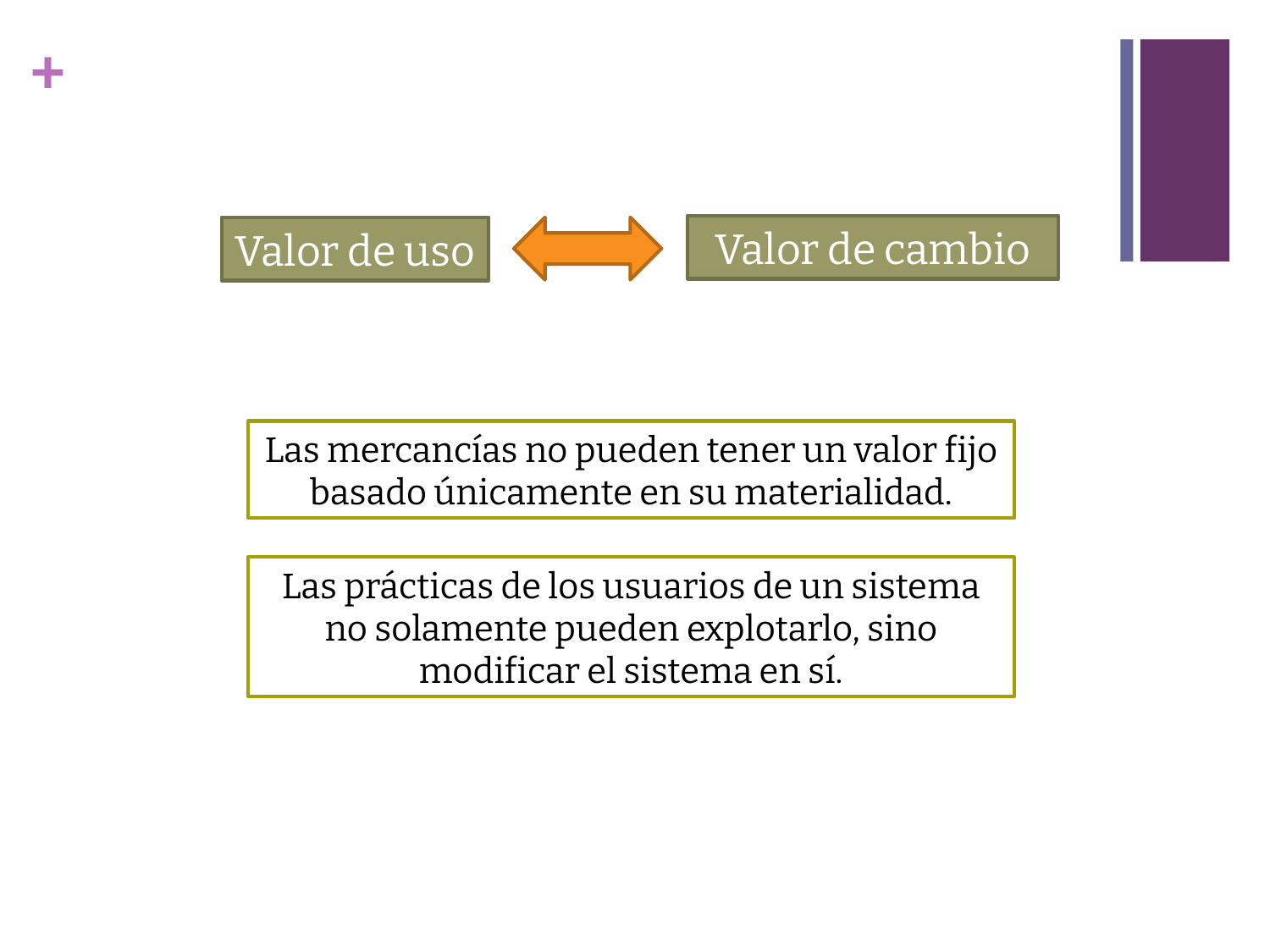

Valor de cambio
Valor de uso

Las mercancías no pueden tener un valor fijo basado únicamente en su materialidad.
Las prácticas de los usuarios de un sistema no solamente pueden explotarlo, sino modificar el sistema en sí.